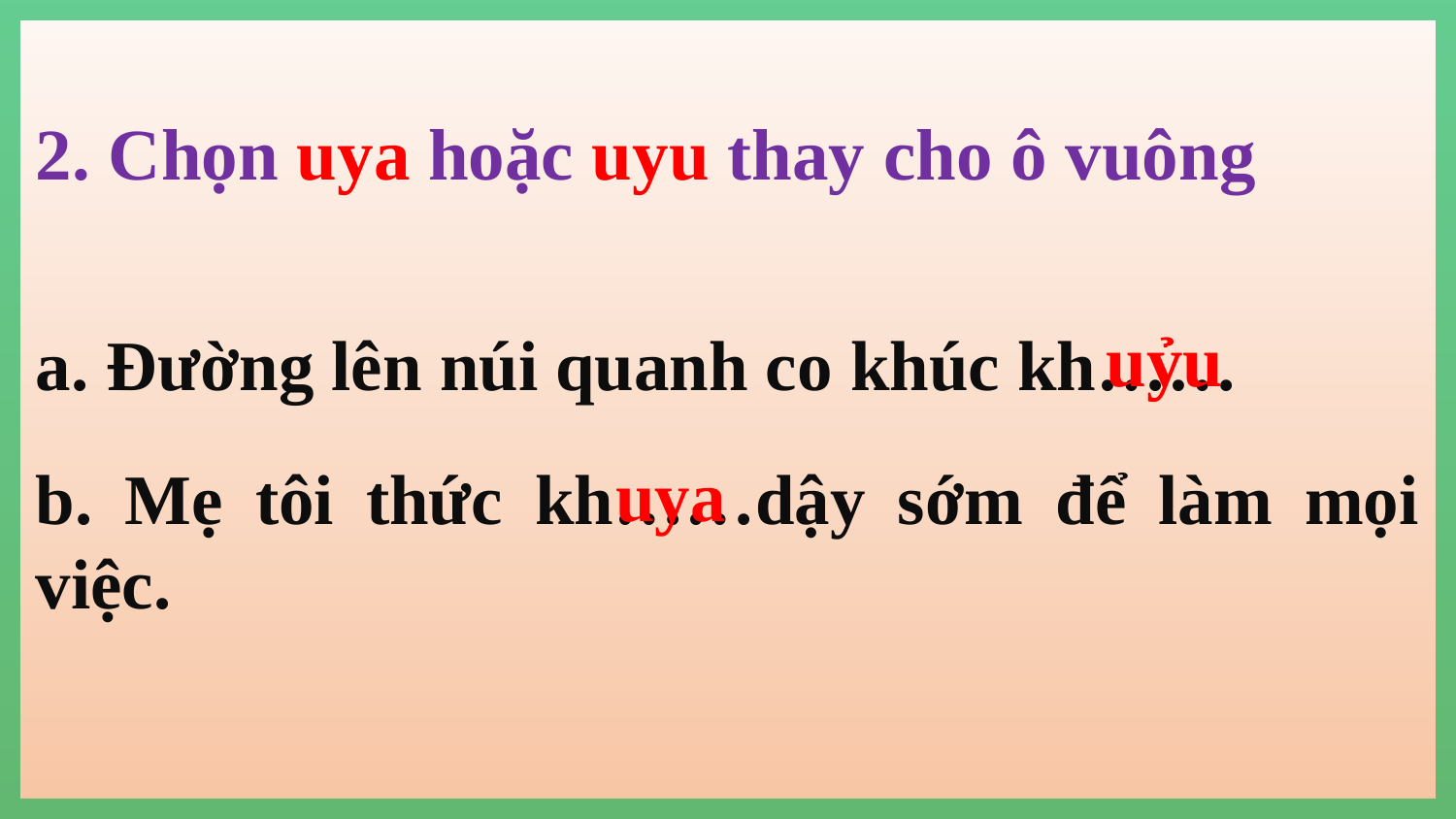

2. Chọn uya hoặc uyu thay cho ô vuông
uỷu
a. Đường lên núi quanh co khúc kh……
uya
b. Mẹ tôi thức kh……dậy sớm để làm mọi việc.